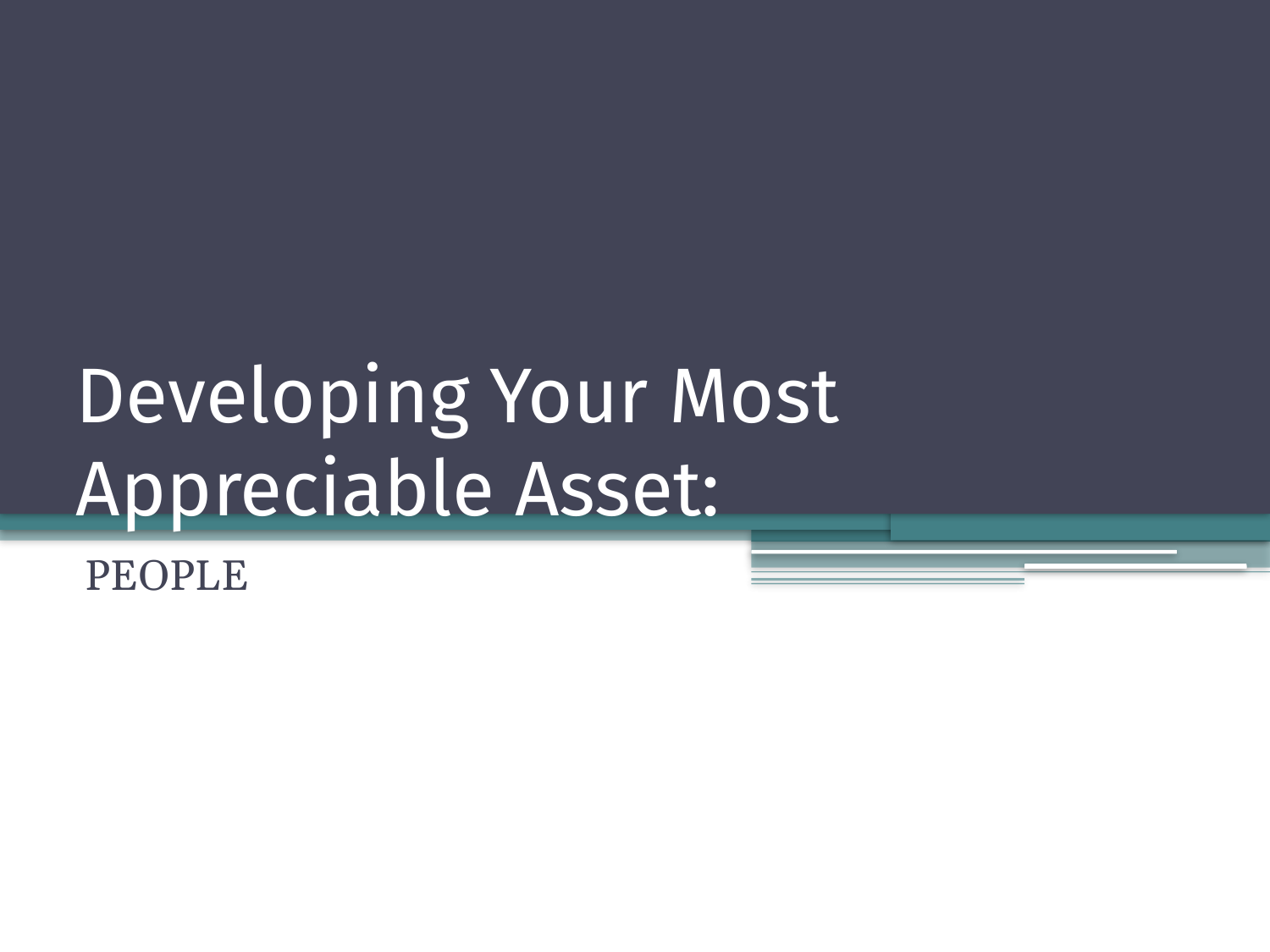

# Developing Your Most Appreciable Asset:
PEOPLE